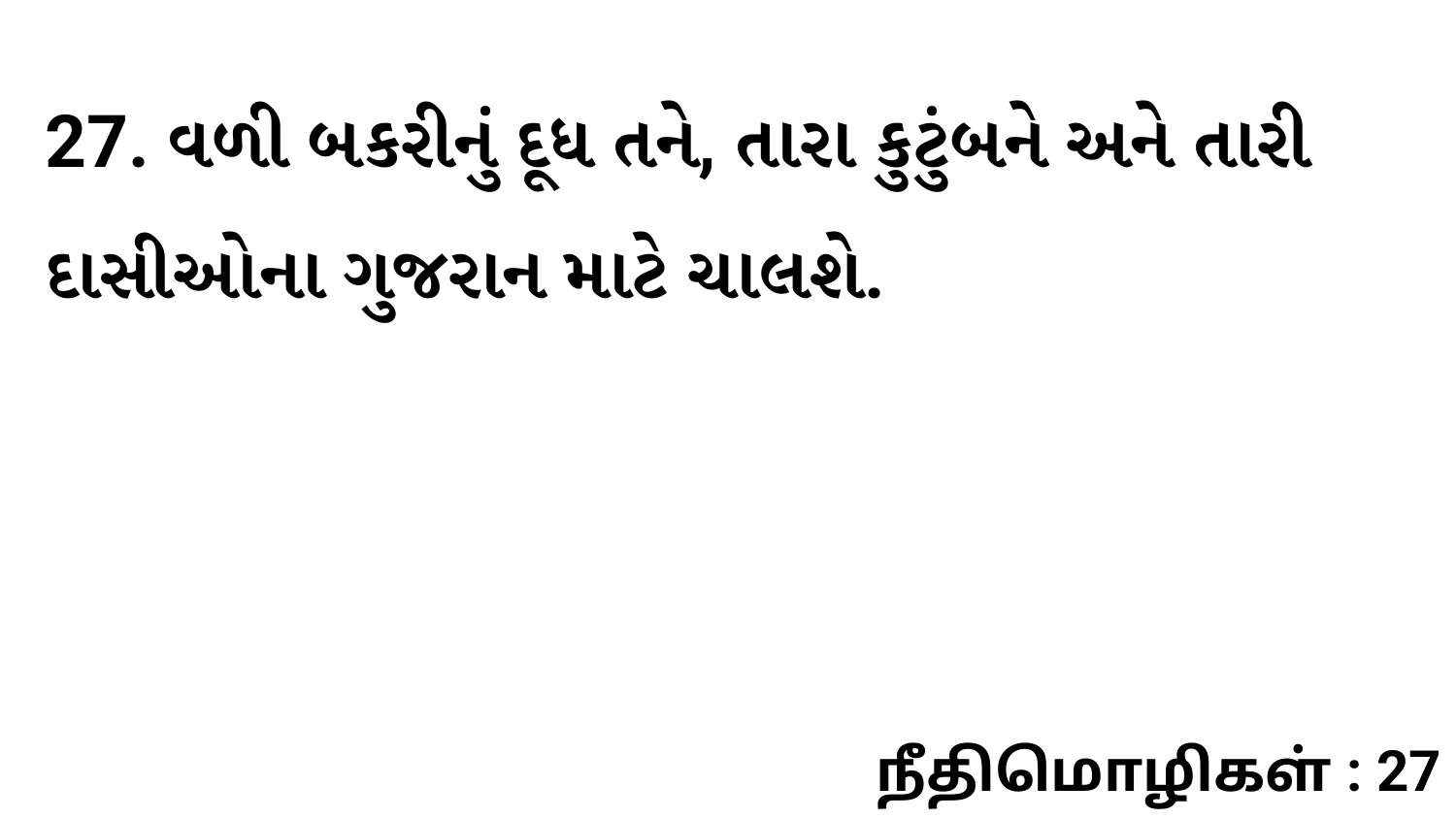

27. વળી બકરીનું દૂધ તને, તારા કુટુંબને અને તારી દાસીઓના ગુજરાન માટે ચાલશે.
நீதிமொழிகள் : 27